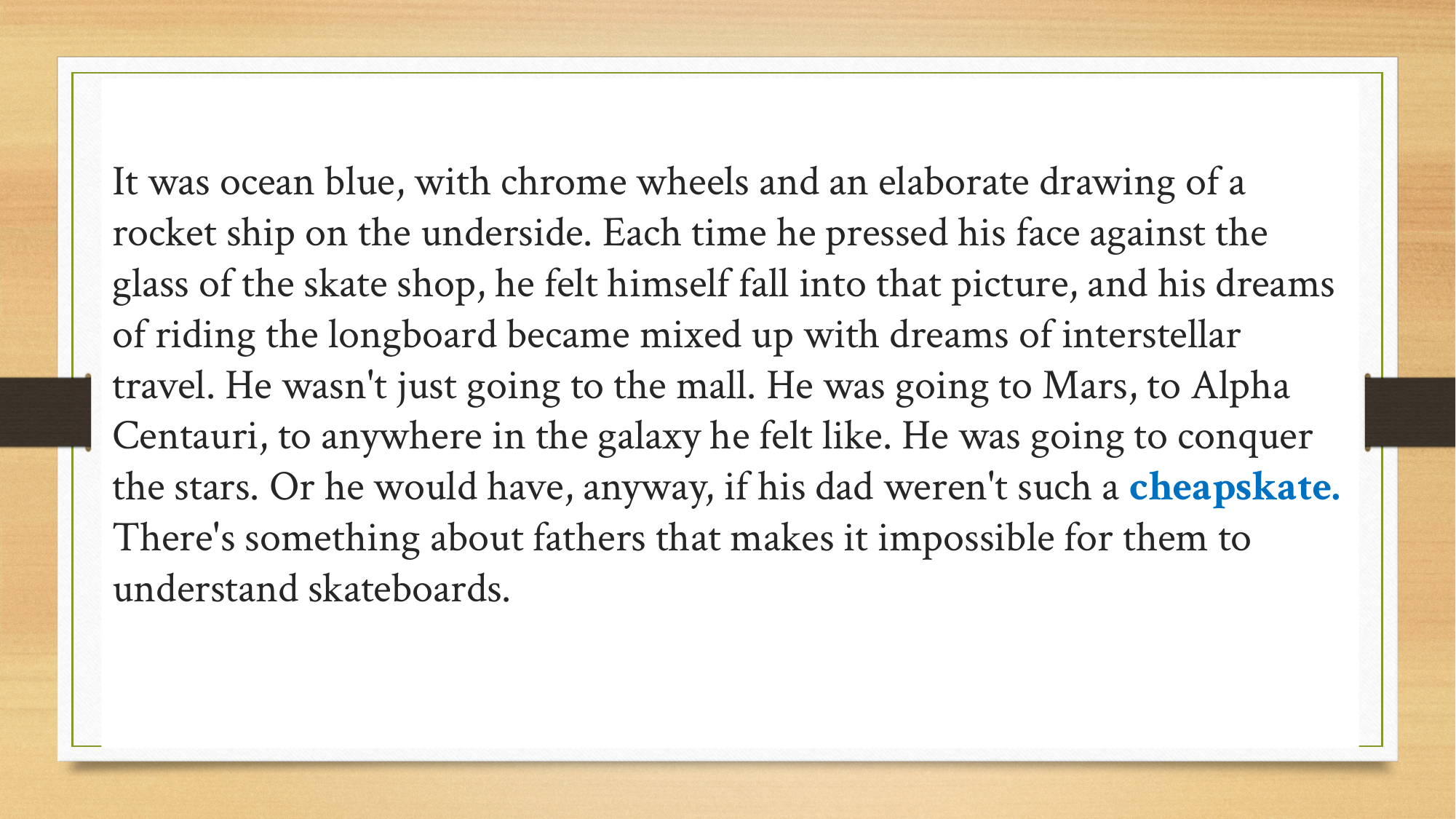

It was ocean blue, with chrome wheels and an elaborate drawing of a rocket ship on the underside. Each time he pressed his face against the glass of the skate shop, he felt himself fall into that picture, and his dreams of riding the longboard became mixed up with dreams of interstellar travel. He wasn't just going to the mall. He was going to Mars, to Alpha Centauri, to anywhere in the galaxy he felt like. He was going to conquer the stars. Or he would have, anyway, if his dad weren't such a cheapskate. There's something about fathers that makes it impossible for them to understand skateboards.